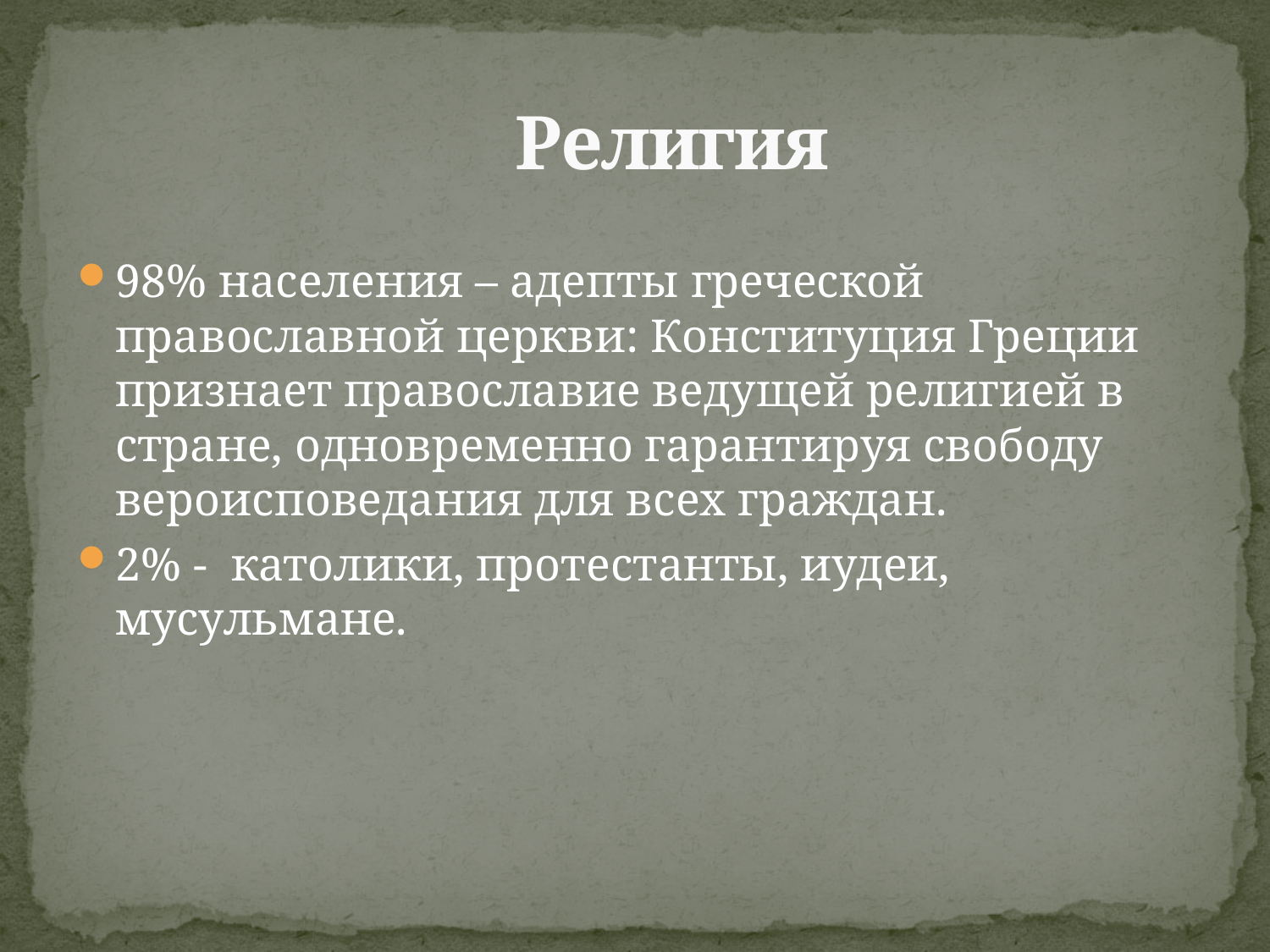

# Религия
98% населения – адепты греческой православной церкви: Конституция Греции признает православие ведущей религией в стране, одновременно гарантируя свободу вероисповедания для всех граждан.
2% -  католики, протестанты, иудеи, мусульмане.